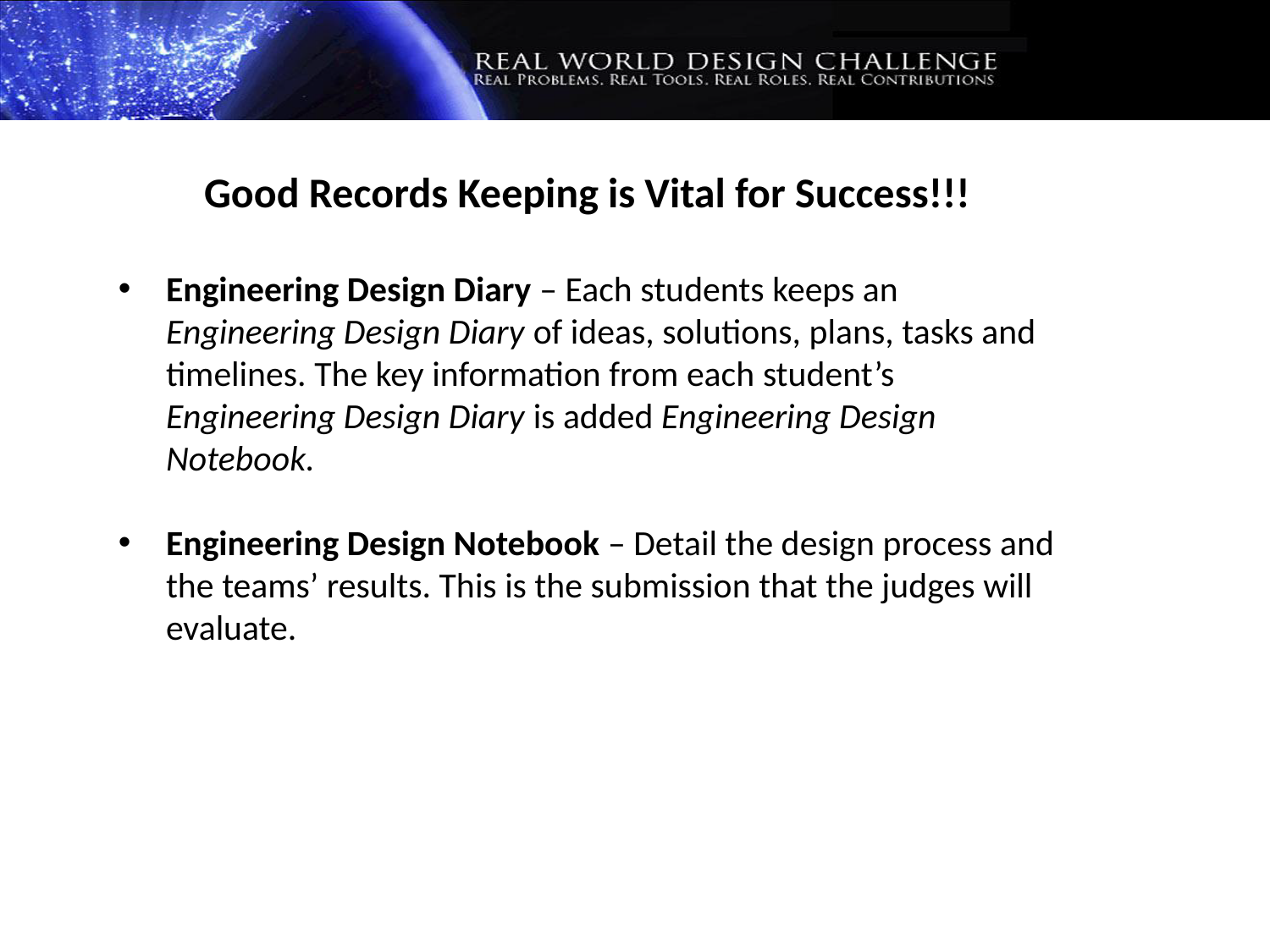

Good Records Keeping is Vital for Success!!!

Engineering Design Diary – Each students keeps an Engineering Design Diary of ideas, solutions, plans, tasks and timelines. The key information from each student’s Engineering Design Diary is added Engineering Design Notebook.

Engineering Design Notebook – Detail the design process and the teams’ results. This is the submission that the judges will evaluate.